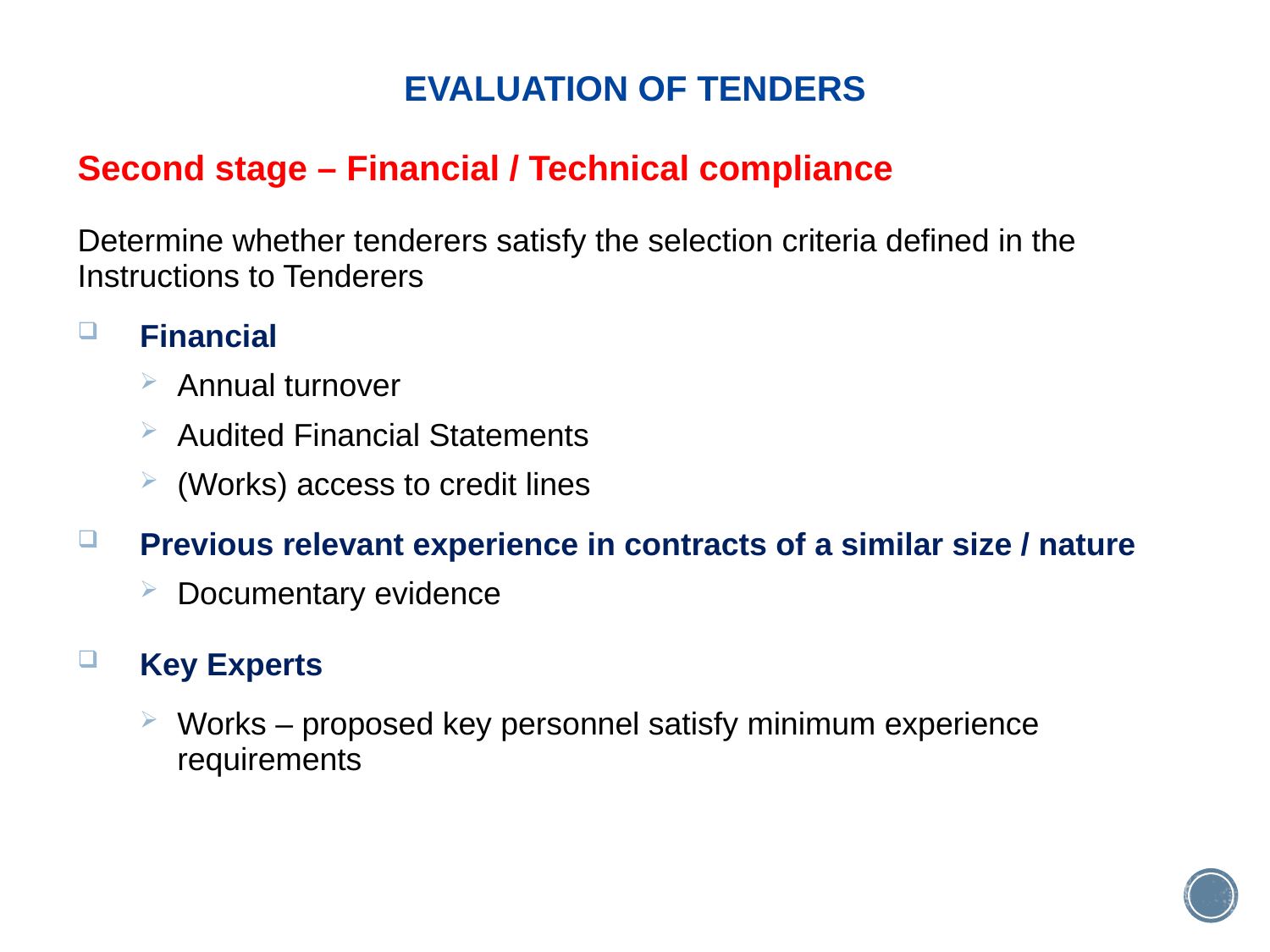

# EVALUATION OF TENDERS
Second stage – Financial / Technical compliance
Determine whether tenderers satisfy the selection criteria defined in the Instructions to Tenderers
Financial
Annual turnover
Audited Financial Statements
(Works) access to credit lines
Previous relevant experience in contracts of a similar size / nature
Documentary evidence
Key Experts
Works – proposed key personnel satisfy minimum experience requirements